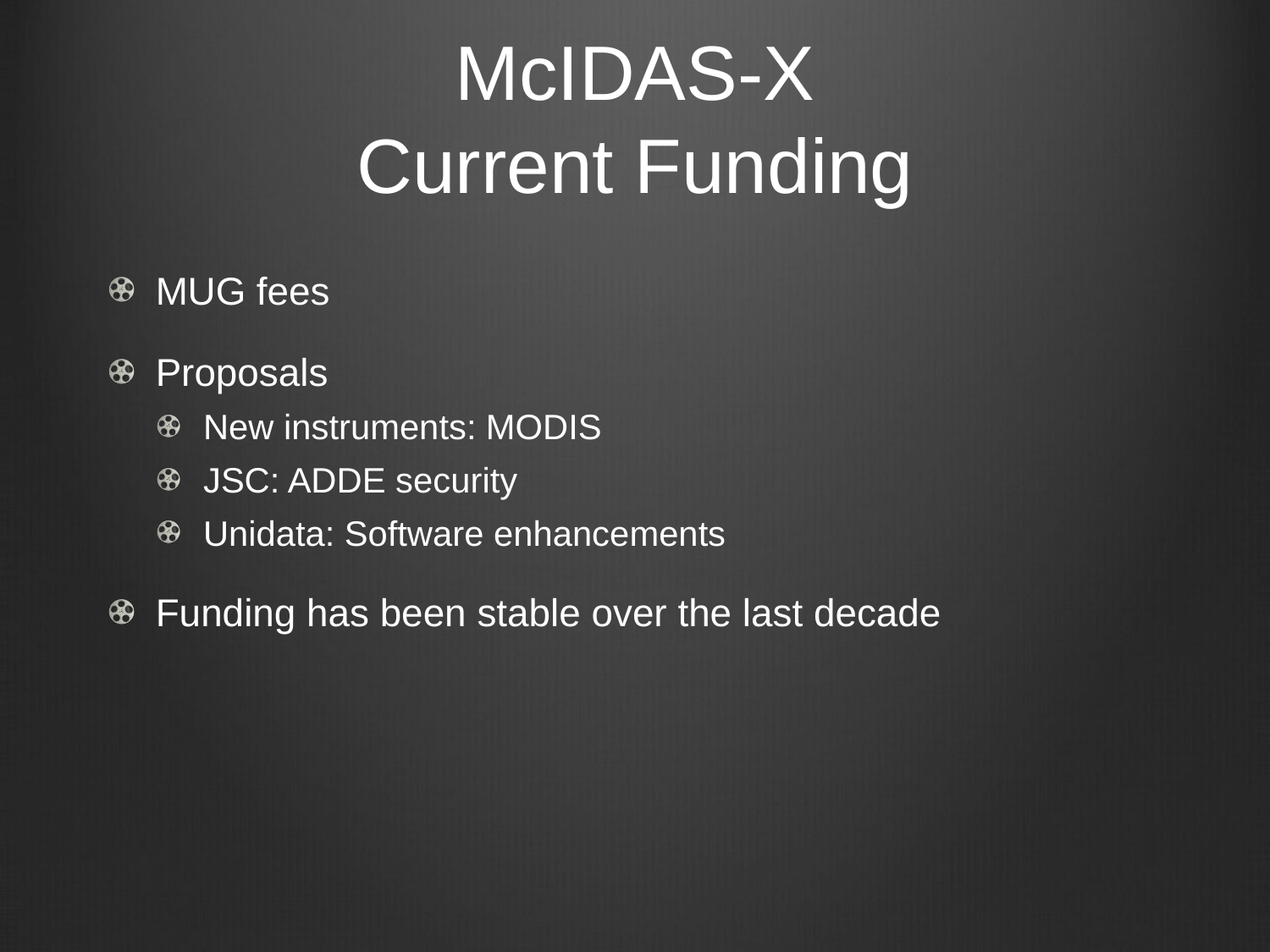

# McIDAS-X Current Funding
MUG fees
Proposals
New instruments: MODIS
JSC: ADDE security
Unidata: Software enhancements
Funding has been stable over the last decade